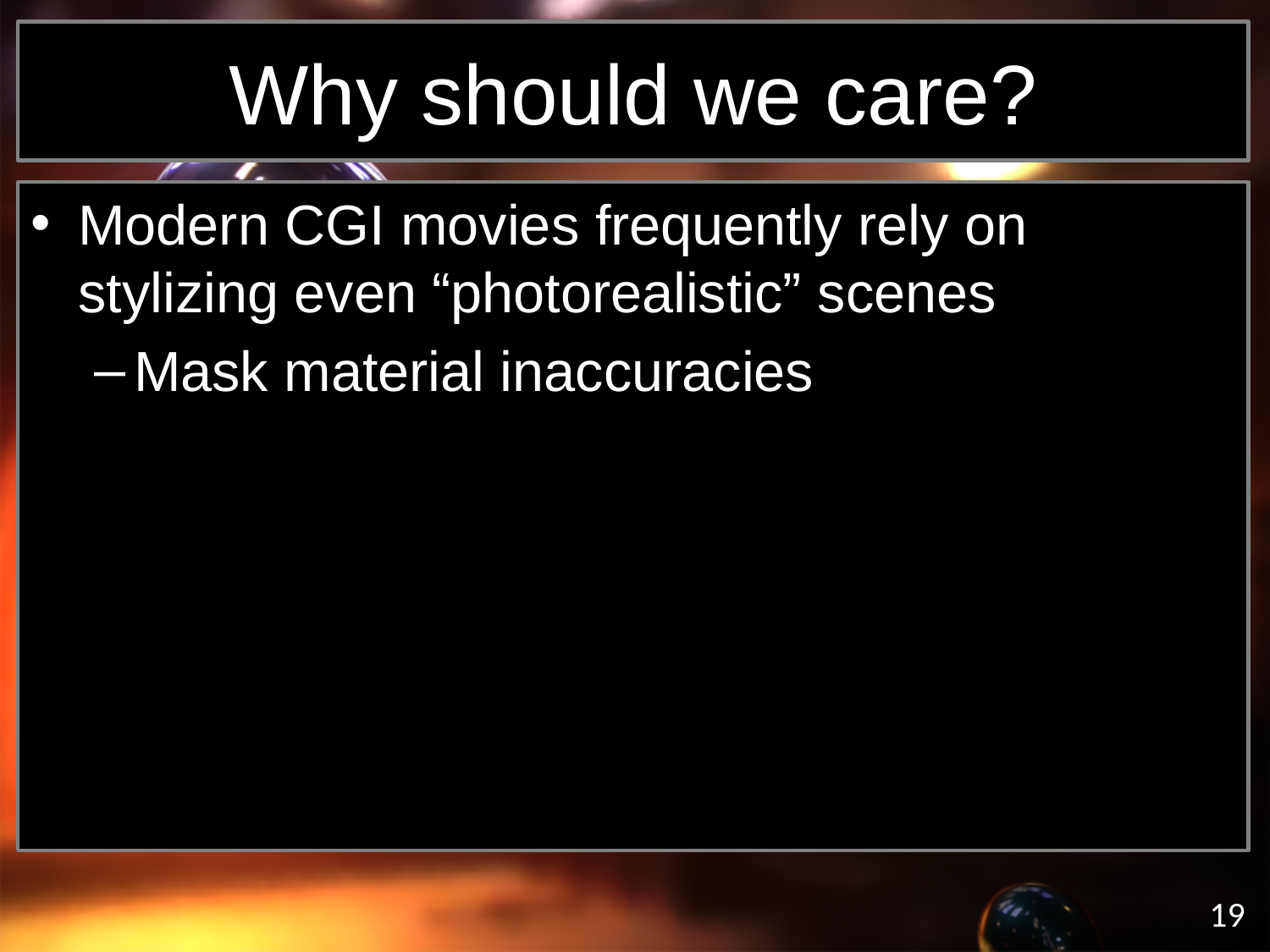

# Why should we care?
Modern CGI movies frequently rely on stylizing even “photorealistic” scenes
Mask material inaccuracies

19